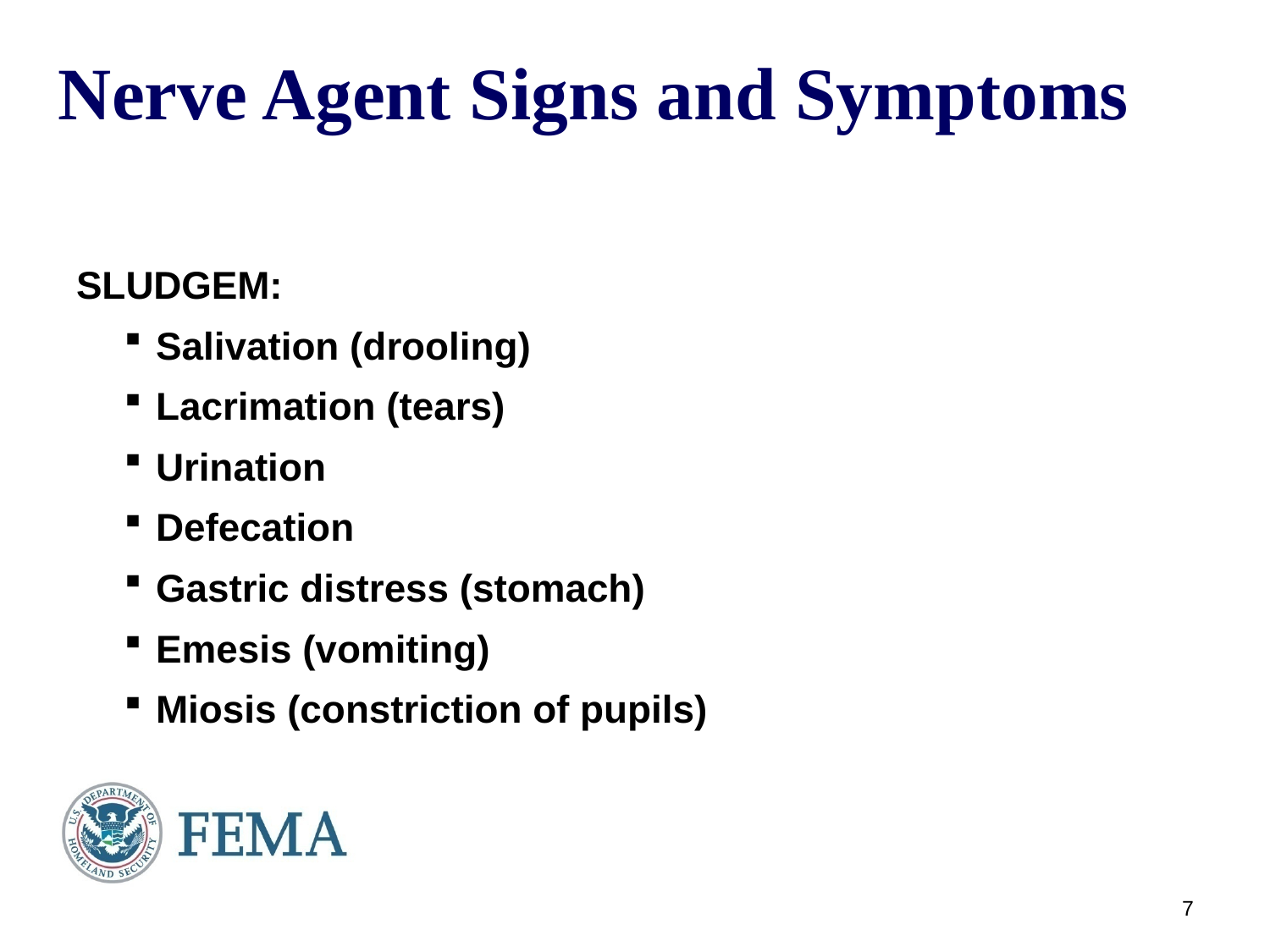

# Nerve Agent Signs and Symptoms
SLUDGEM:
Salivation (drooling)
Lacrimation (tears)
Urination
Defecation
Gastric distress (stomach)
Emesis (vomiting)
Miosis (constriction of pupils)
7